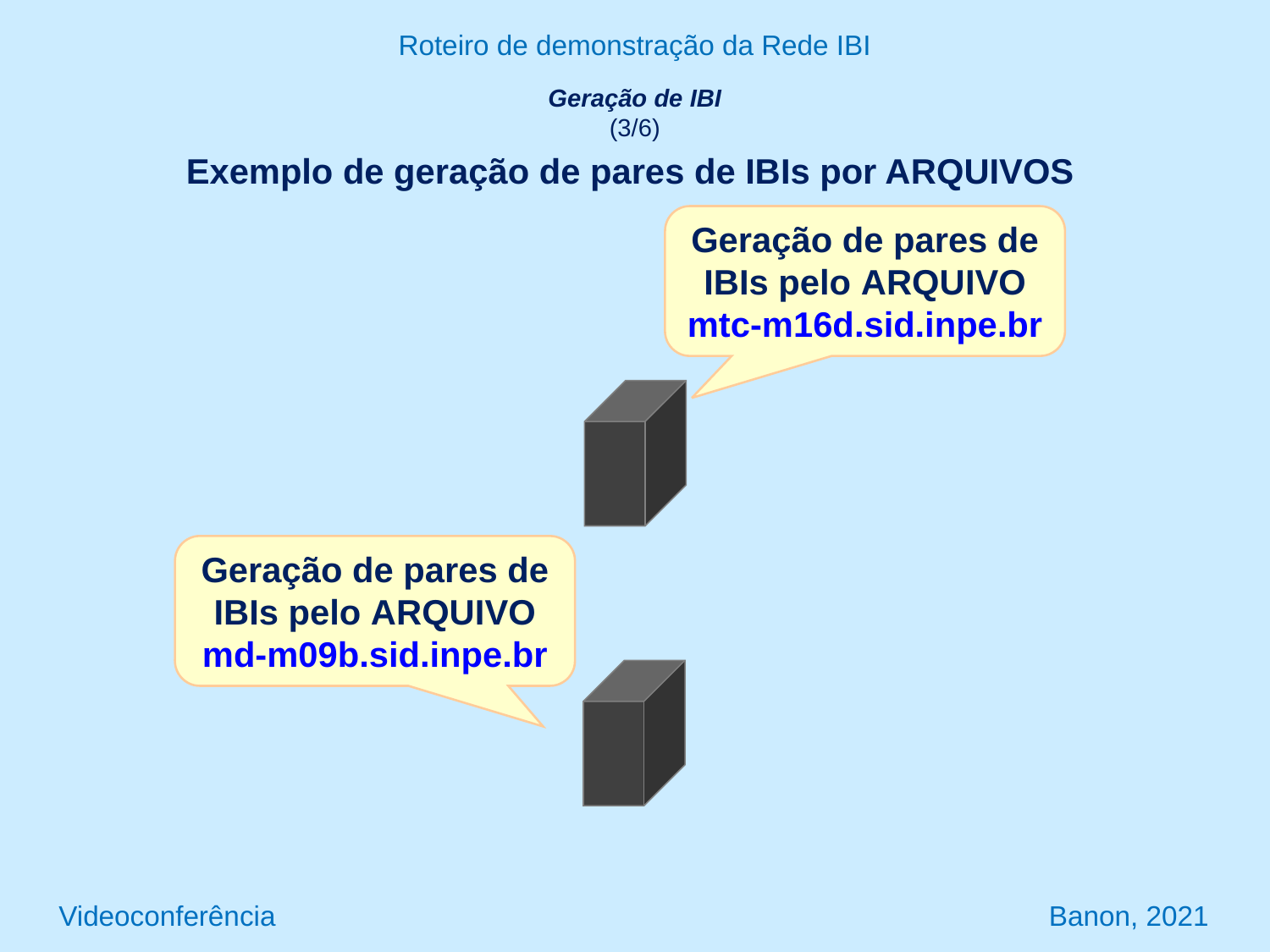

Roteiro de demonstração da Rede IBI
Geração de IBI
(3/6)
Exemplo de geração de pares de IBIs por ARQUIVOS

Geração de pares de IBIs pelo ARQUIVO
mtc-m16d.sid.inpe.br

XX
Geração de pares de IBIs pelo ARQUIVO
md-m09b.sid.inpe.br

XX
Videoconferência                                                                                                   Banon, 2021